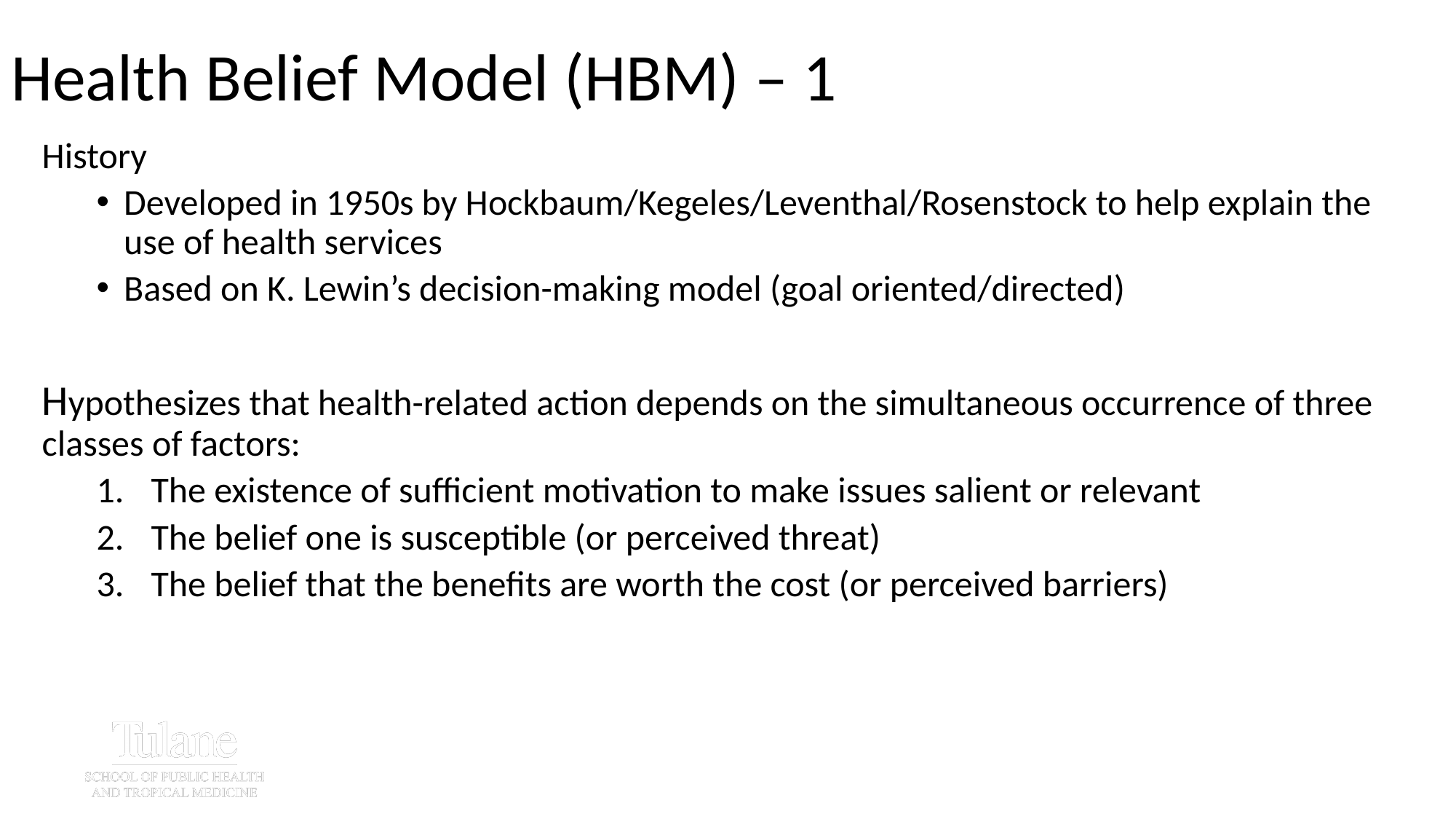

# Health Belief Model (HBM) – 1
History
Developed in 1950s by Hockbaum/Kegeles/Leventhal/Rosenstock to help explain the use of health services
Based on K. Lewin’s decision-making model (goal oriented/directed)

Hypothesizes that health-related action depends on the simultaneous occurrence of three classes of factors:
The existence of sufficient motivation to make issues salient or relevant
The belief one is susceptible (or perceived threat)
The belief that the benefits are worth the cost (or perceived barriers)